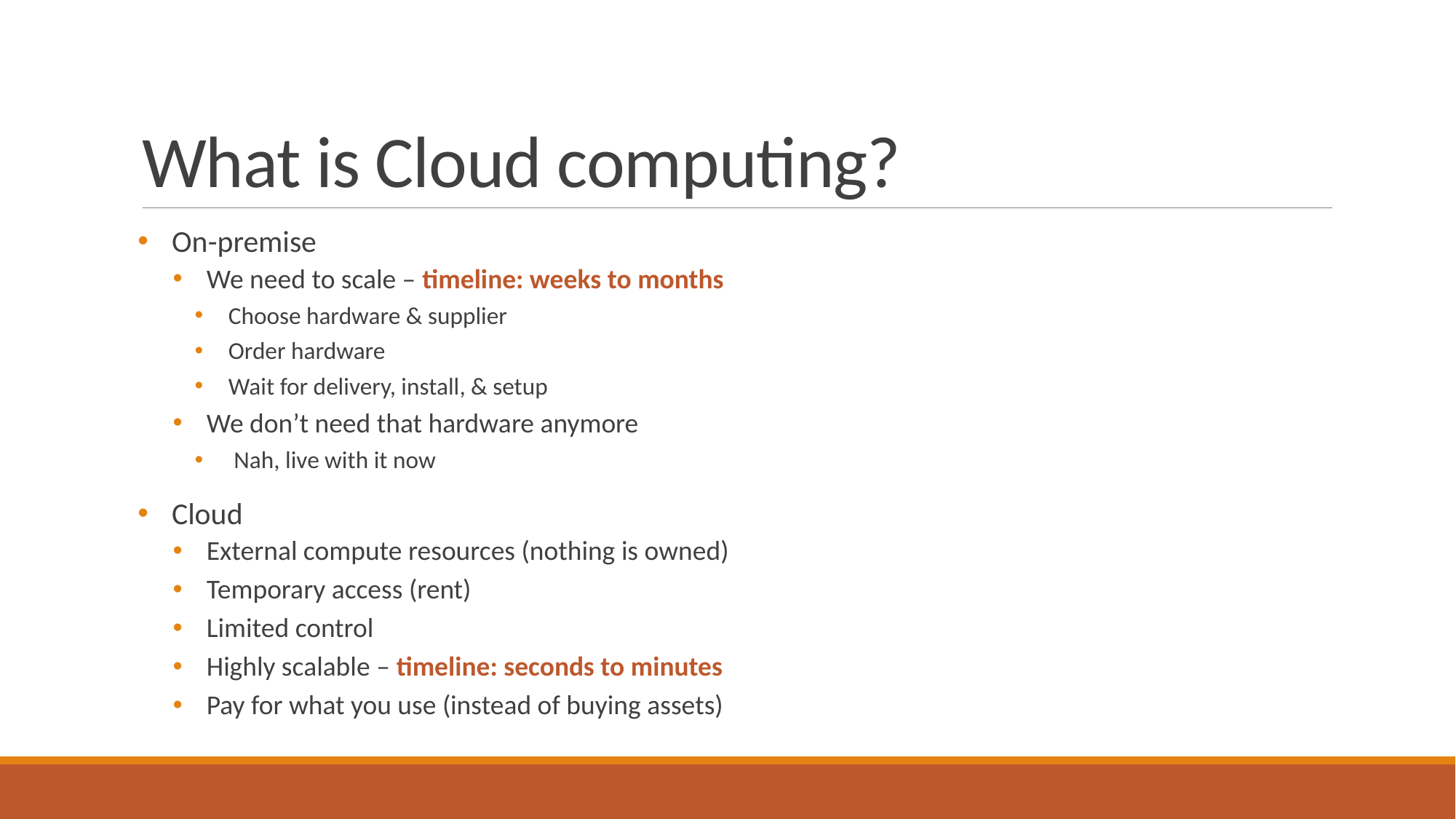

# What is Cloud computing?
On-premise
We need to scale – timeline: weeks to months
Choose hardware & supplier
Order hardware
Wait for delivery, install, & setup
We don’t need that hardware anymore
 Nah, live with it now
Cloud
External compute resources (nothing is owned)
Temporary access (rent)
Limited control
Highly scalable – timeline: seconds to minutes
Pay for what you use (instead of buying assets)